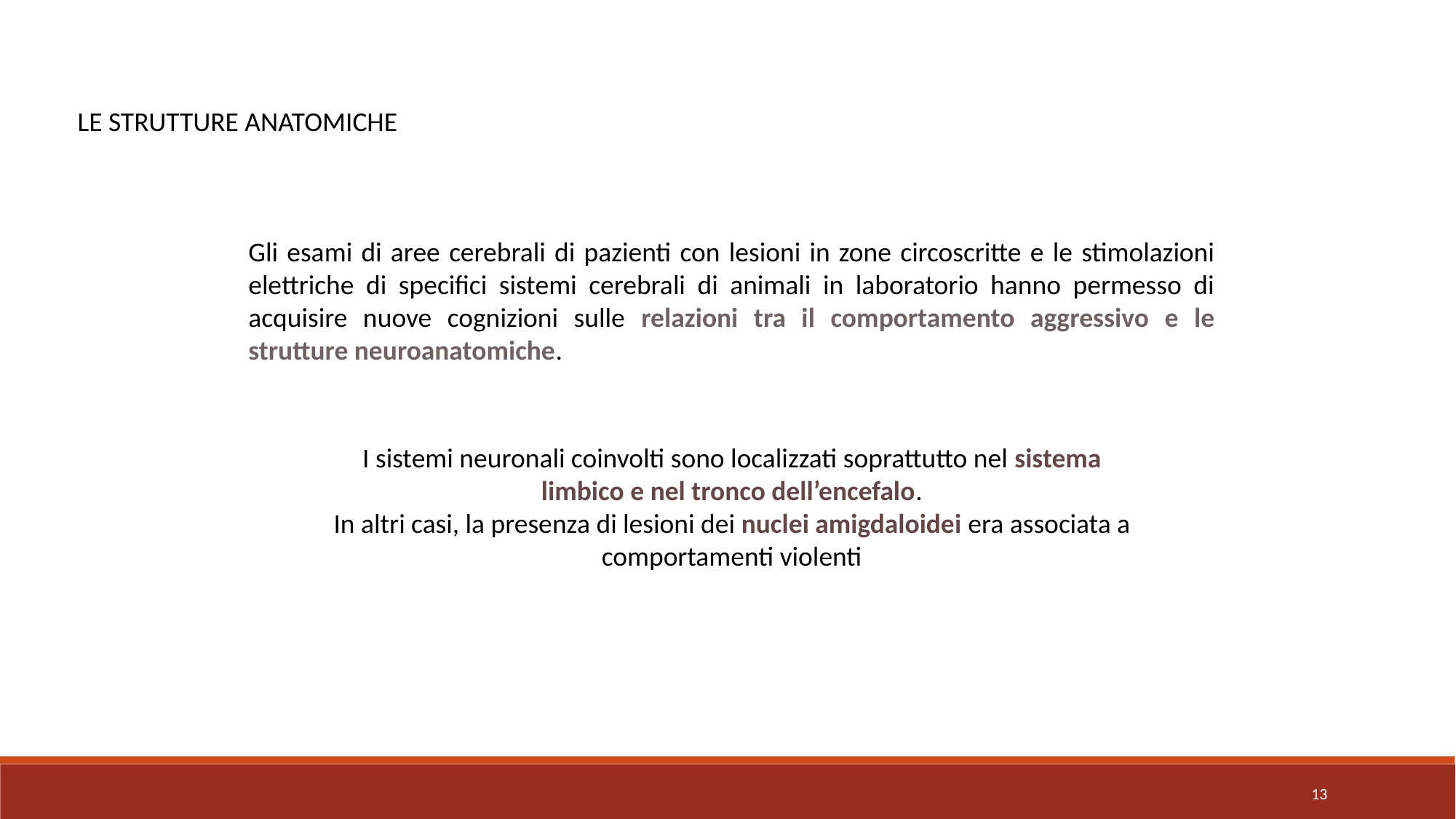

LE STRUTTURE ANATOMICHE
Gli esami di aree cerebrali di pazienti con lesioni in zone circoscritte e le stimolazioni elettriche di specifici sistemi cerebrali di animali in laboratorio hanno permesso di acquisire nuove cognizioni sulle relazioni tra il comportamento aggressivo e le strutture neuroanatomiche.
I sistemi neuronali coinvolti sono localizzati soprattutto nel sistema
limbico e nel tronco dell’encefalo.
In altri casi, la presenza di lesioni dei nuclei amigdaloidei era associata a comportamenti violenti
13